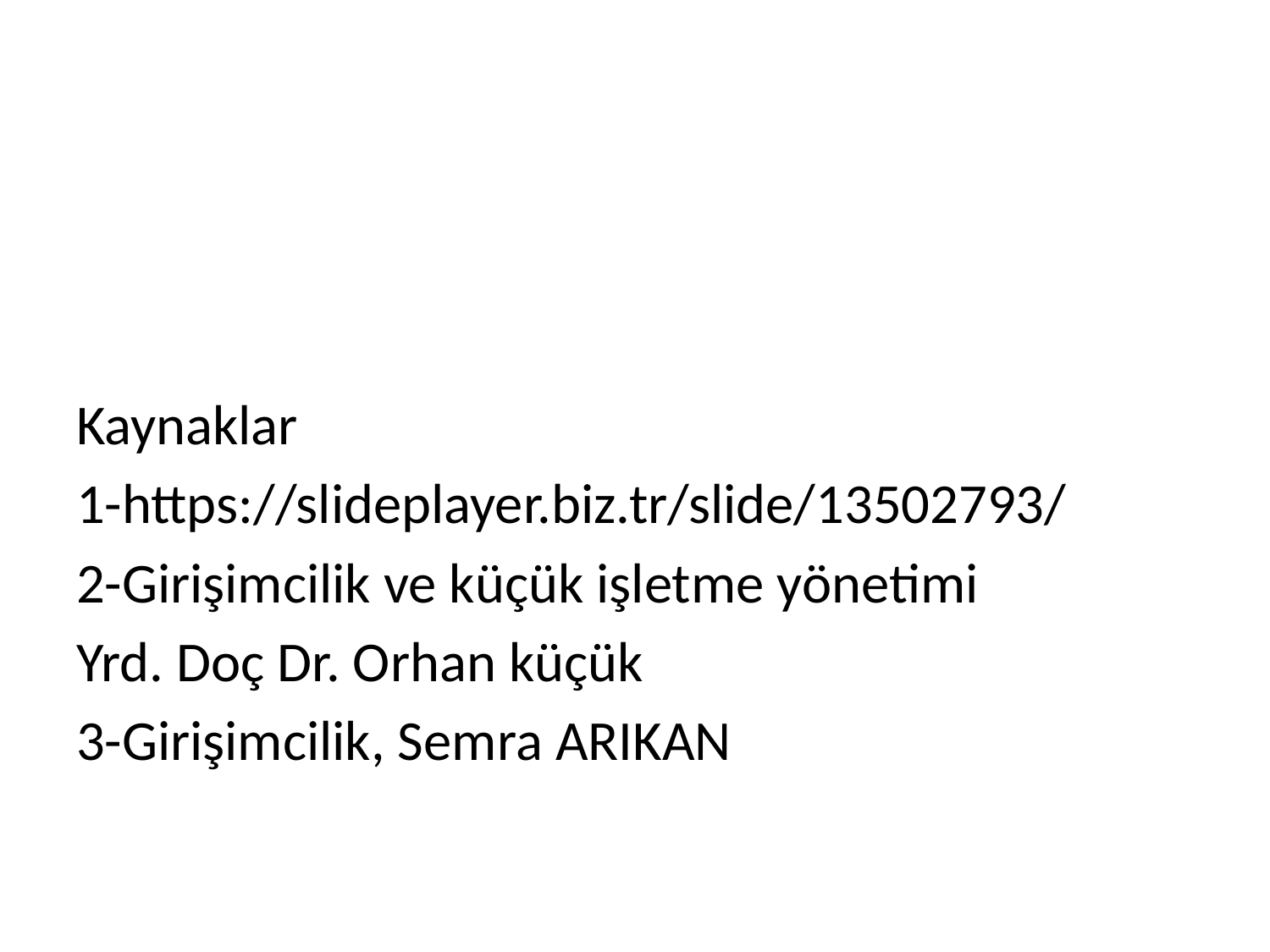

Kaynaklar
1-https://slideplayer.biz.tr/slide/13502793/
2-Girişimcilik ve küçük işletme yönetimi
Yrd. Doç Dr. Orhan küçük
3-Girişimcilik, Semra ARIKAN